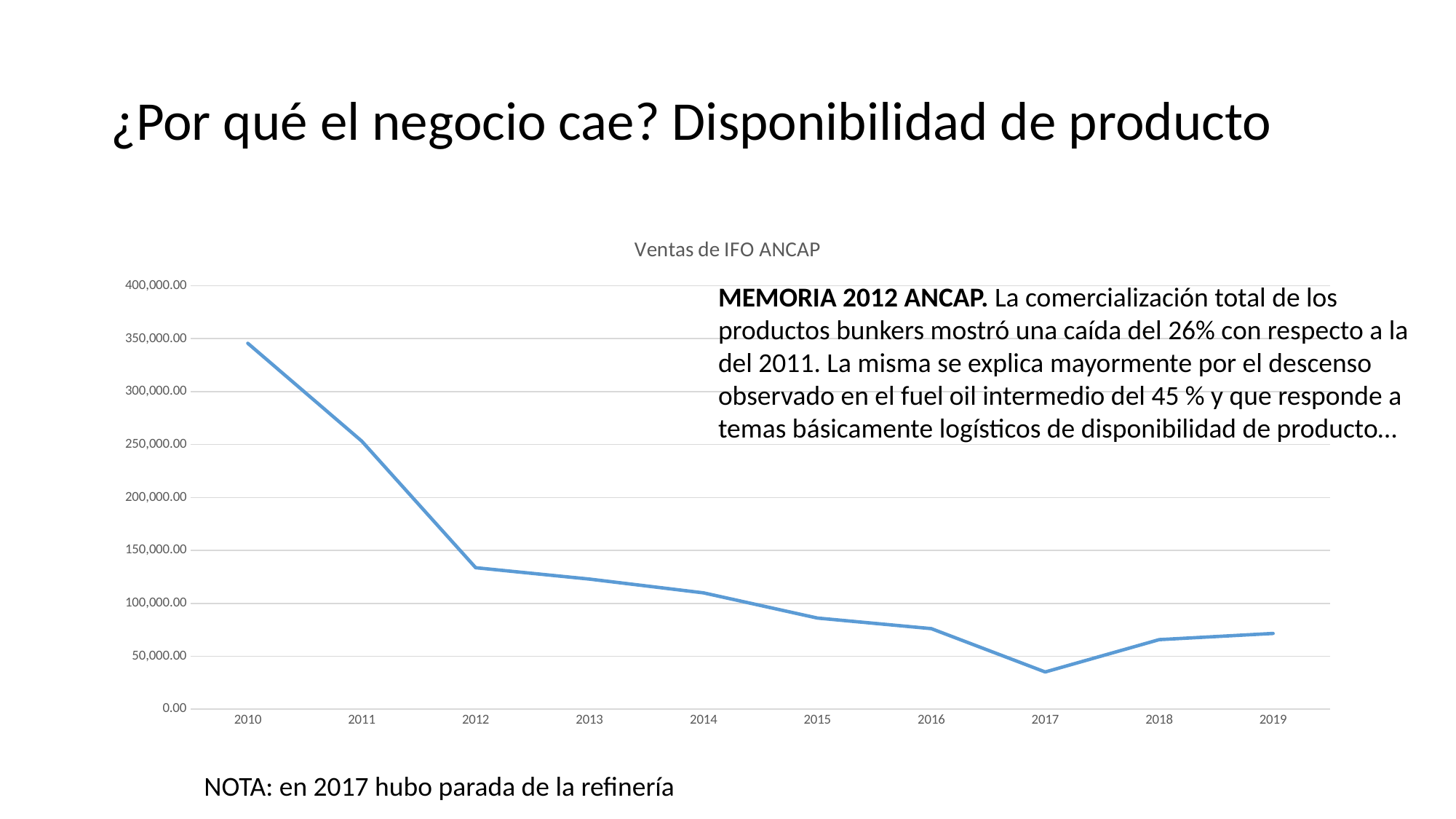

# ¿Por qué el negocio cae? Disponibilidad de producto

### Chart: Ventas de IFO ANCAP

| Category |  |
|---|---|
| 2010.0 | 345647.3479999999 |
| 2011.0 | 253279.449 |
| 2012.0 | 133637.052 |
| 2013.0 | 122891.948 |
| 2014.0 | 109887.219 |
| 2015.0 | 86083.94499999999 |
| 2016.0 | 76113.21199999998 |
| 2017.0 | 35177.237 |
| 2018.0 | 65706.644 |
| 2019.0 | 71551.21499999998 |
MEMORIA 2012 ANCAP. La comercialización total de los productos bunkers mostró una caída del 26% con respecto a la del 2011. La misma se explica mayormente por el descenso observado en el fuel oil intermedio del 45 % y que responde a temas básicamente logísticos de disponibilidad de producto…
NOTA: en 2017 hubo parada de la refinería